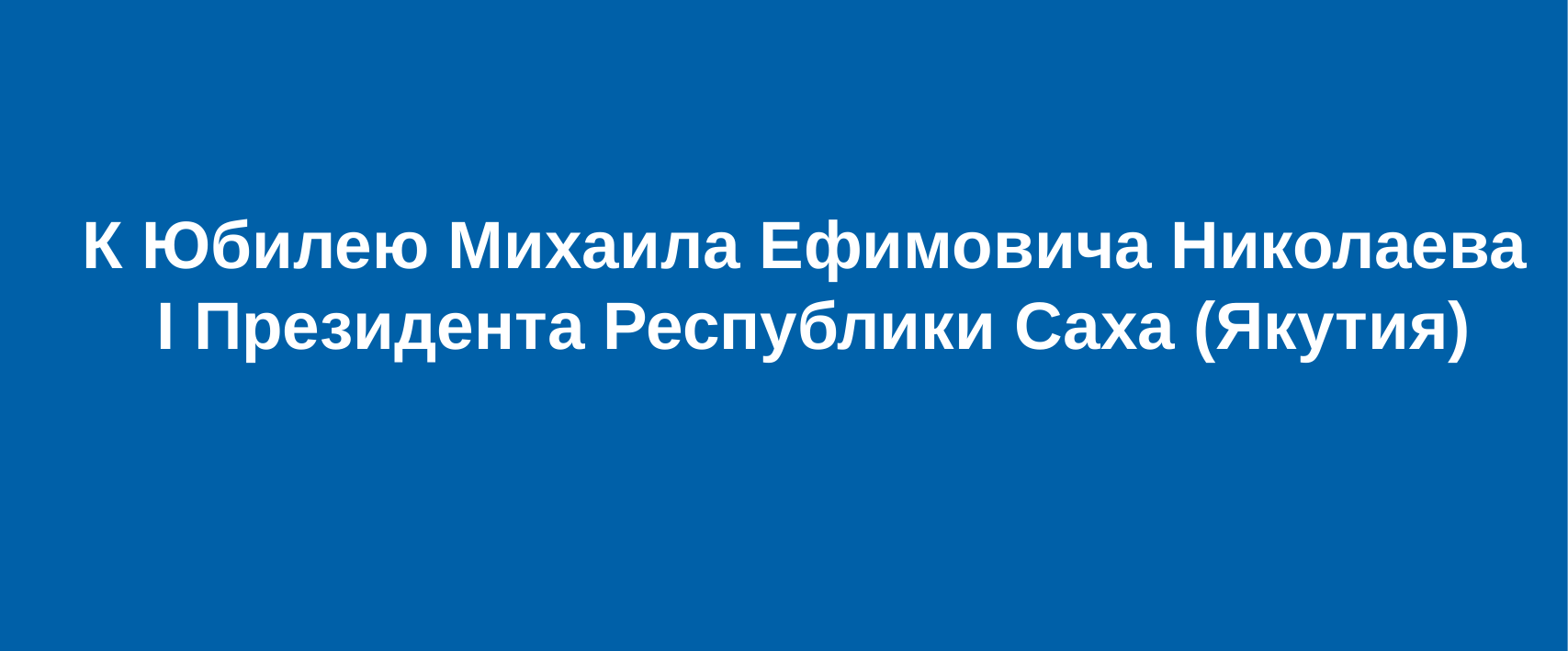

К Юбилею Михаила Ефимовича Николаева
I Президента Республики Саха (Якутия)